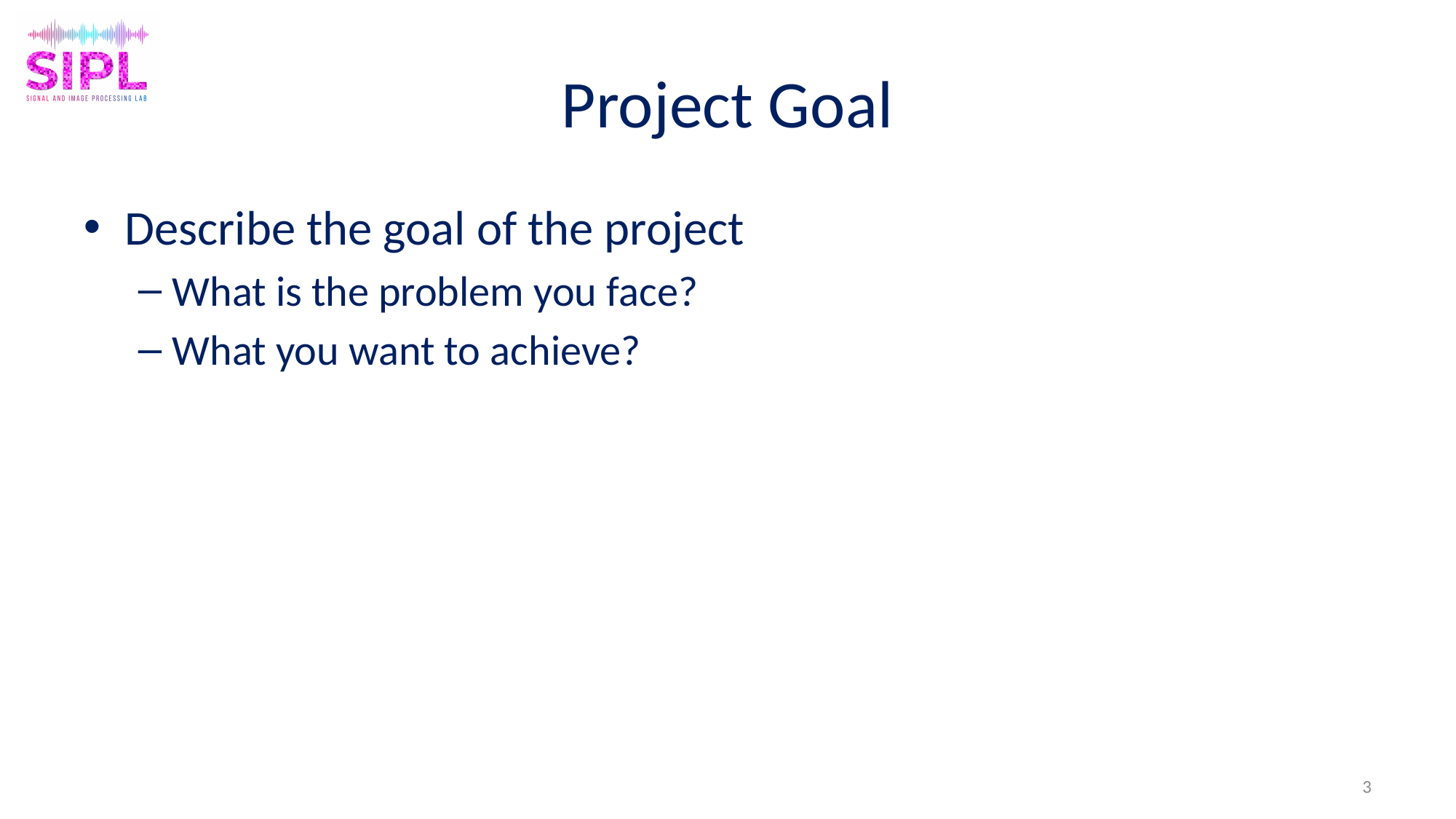

# Project Goal
Describe the goal of the project
What is the problem you face?
What you want to achieve?
3